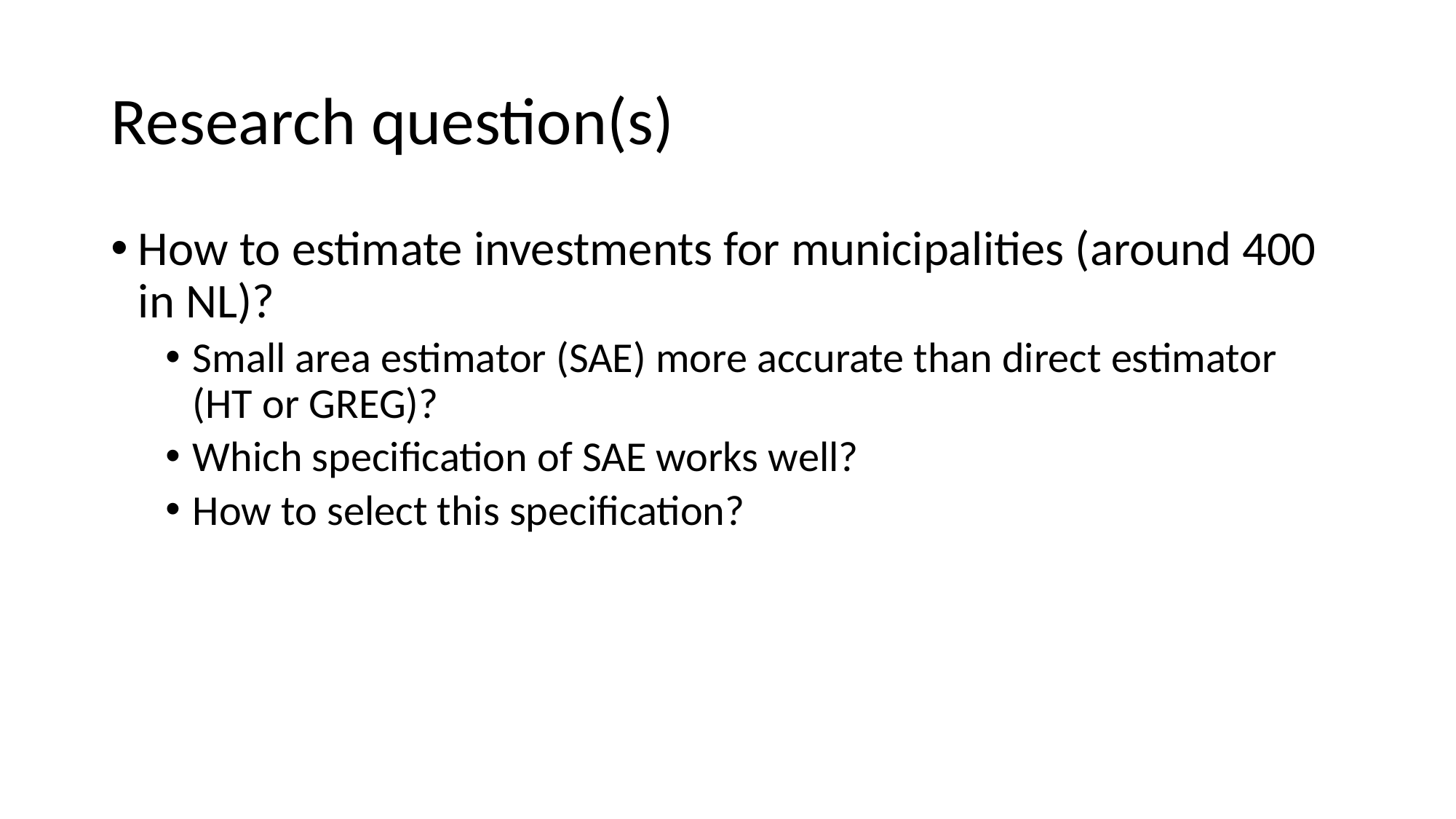

# Research question(s)
How to estimate investments for municipalities (around 400 in NL)?
Small area estimator (SAE) more accurate than direct estimator (HT or GREG)?
Which specification of SAE works well?
How to select this specification?